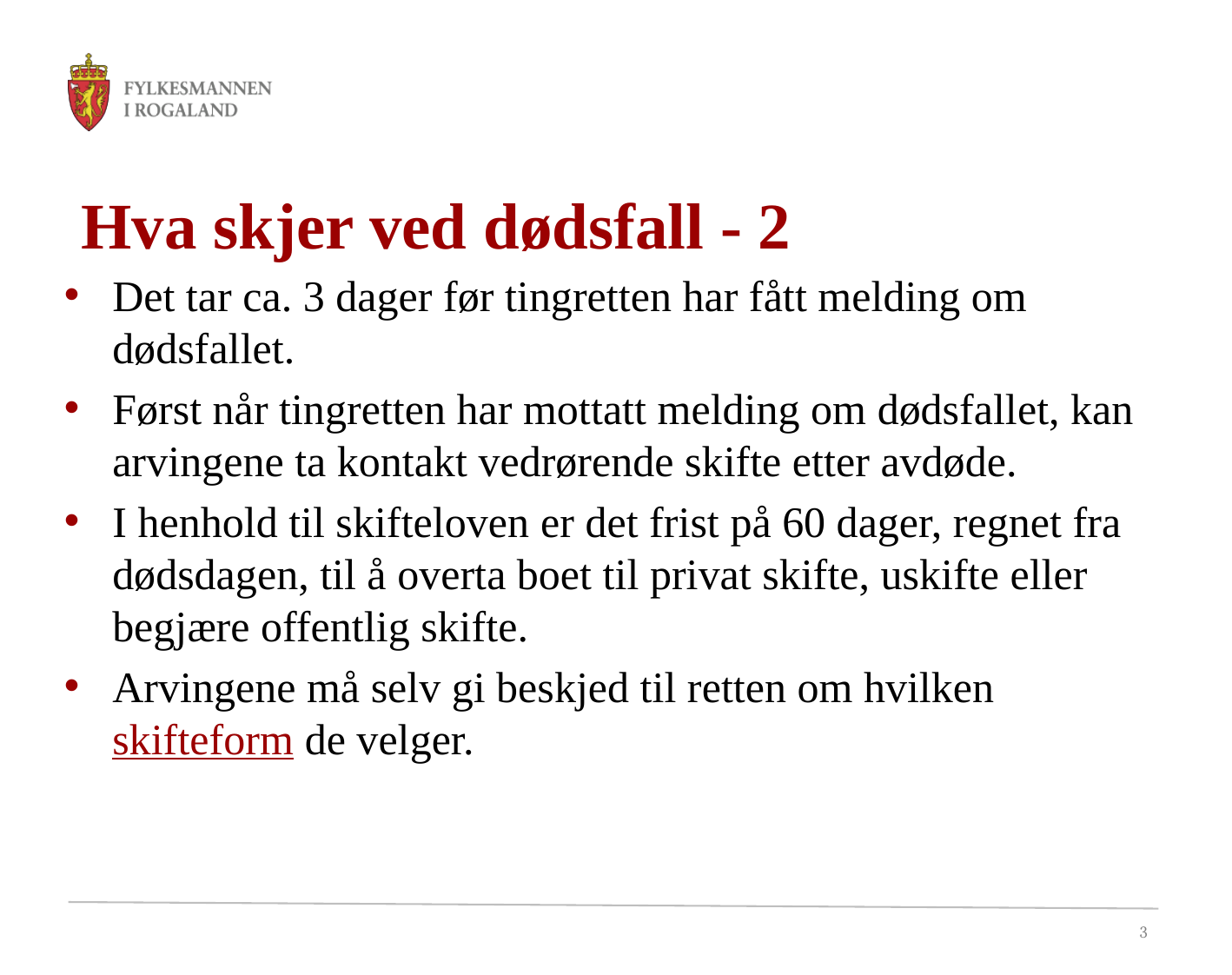

# Hva skjer ved dødsfall - 2
Det tar ca. 3 dager før tingretten har fått melding om dødsfallet.
Først når tingretten har mottatt melding om dødsfallet, kan arvingene ta kontakt vedrørende skifte etter avdøde.
I henhold til skifteloven er det frist på 60 dager, regnet fra dødsdagen, til å overta boet til privat skifte, uskifte eller begjære offentlig skifte.
Arvingene må selv gi beskjed til retten om hvilken skifteform de velger.